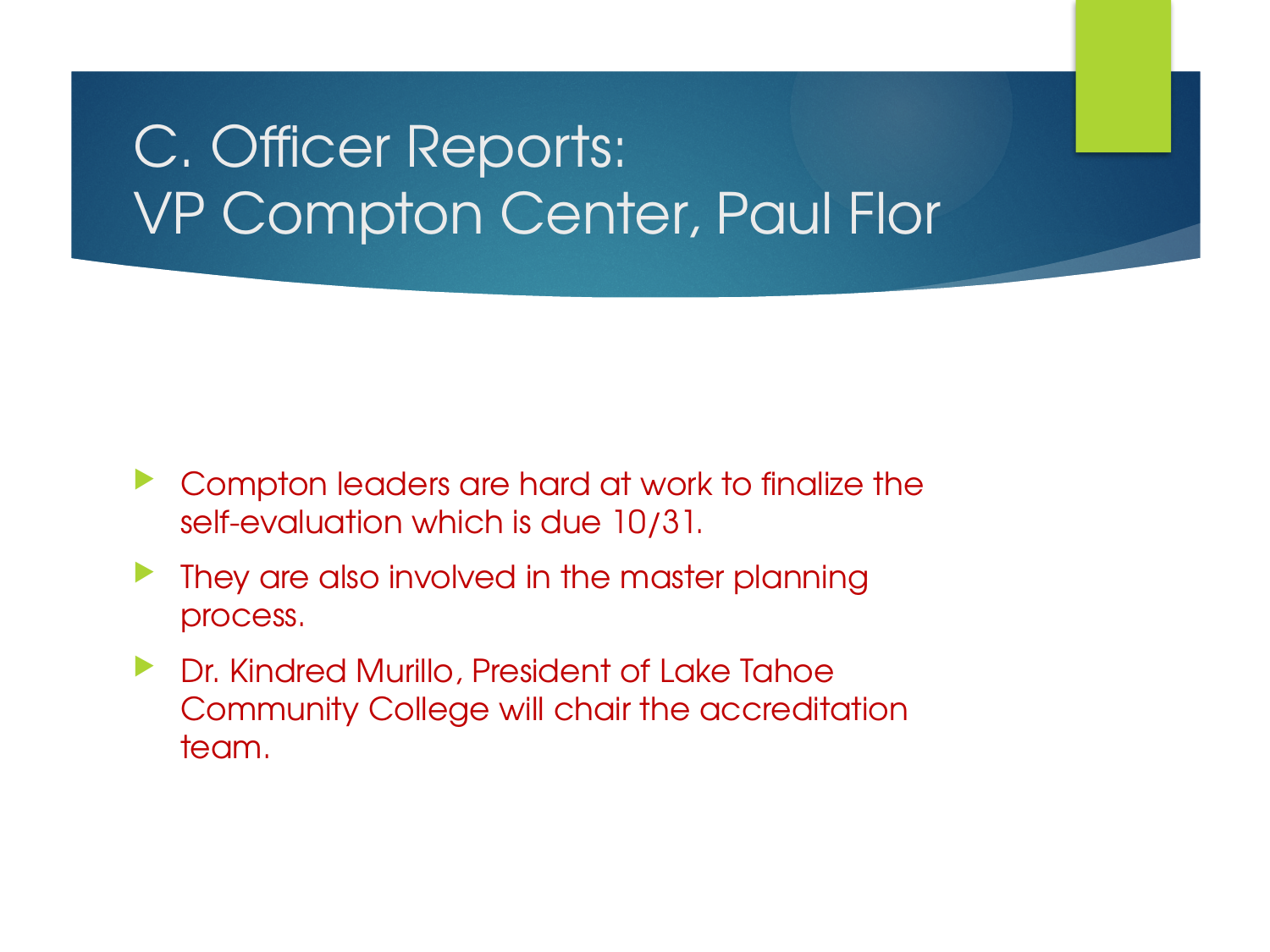

# C. Officer Reports: VP Compton Center, Paul Flor

Compton leaders are hard at work to finalize the self-evaluation which is due 10/31.
They are also involved in the master planning process.
Dr. Kindred Murillo, President of Lake Tahoe Community College will chair the accreditation team.